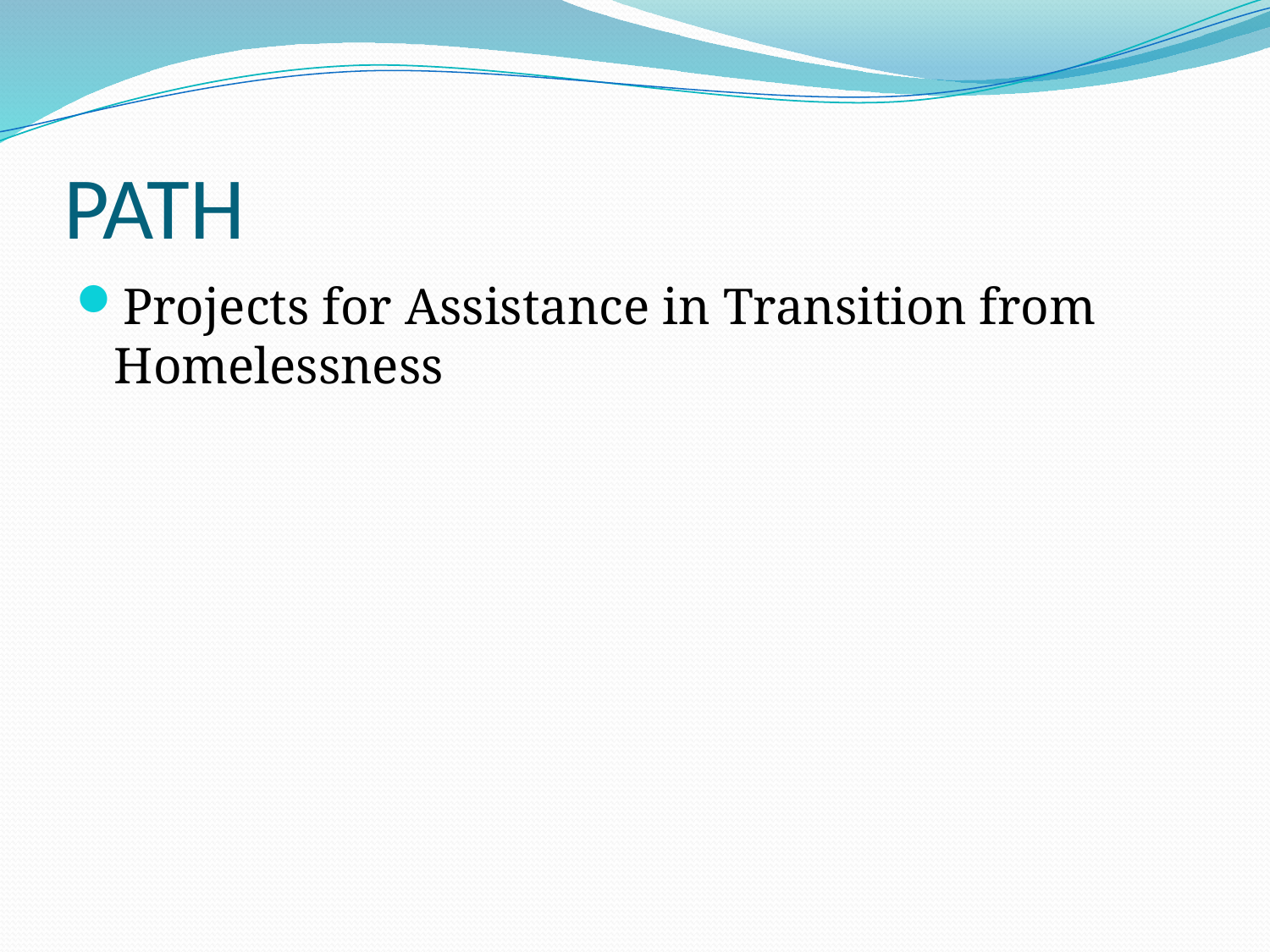

# PATH
Projects for Assistance in Transition from Homelessness